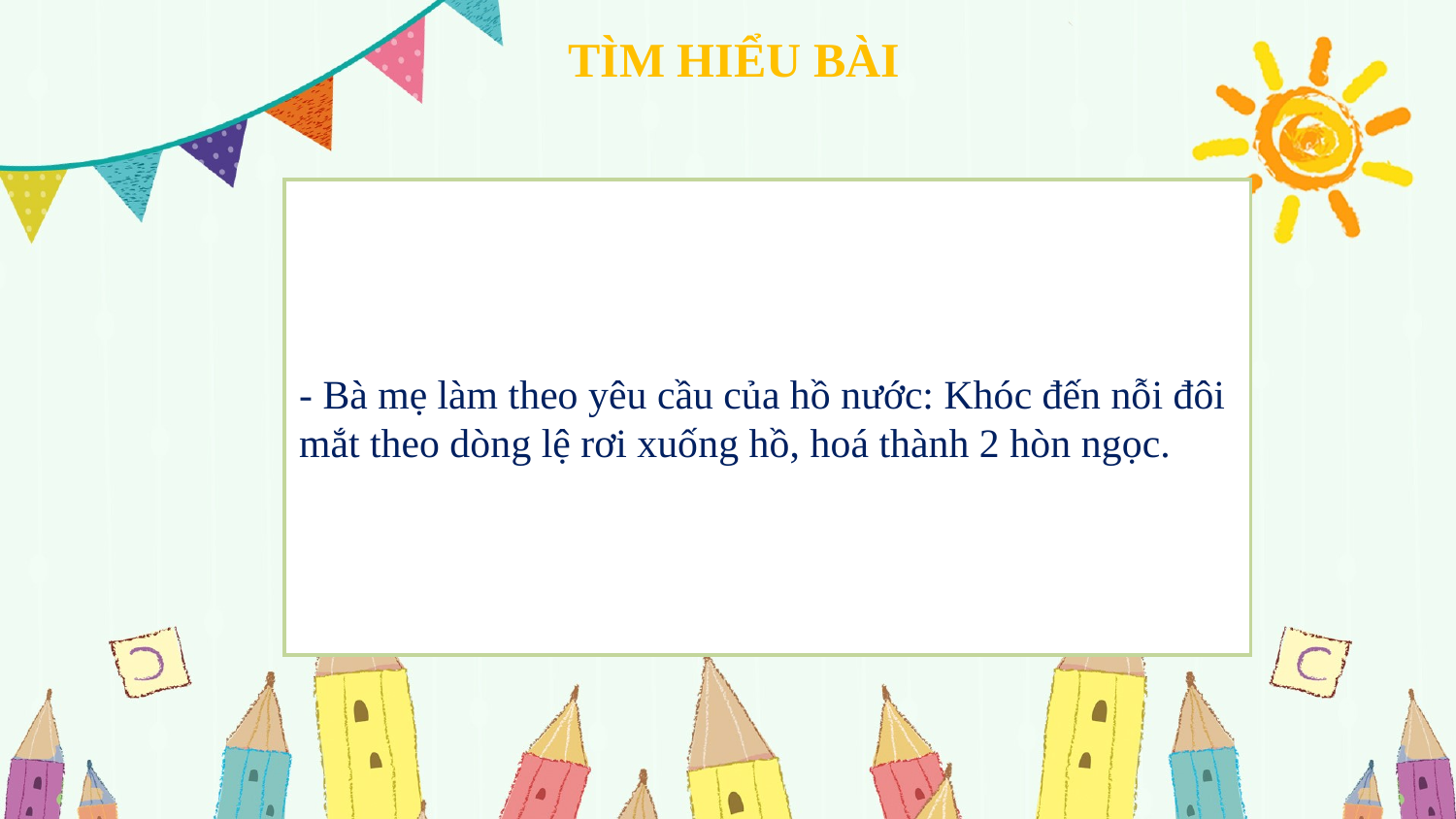

TÌM HIỂU BÀI
Người mẹ đã làm gì để hồ nước chỉ đường cho bà?
- Bà mẹ làm theo yêu cầu của hồ nước: Khóc đến nỗi đôi mắt theo dòng lệ rơi xuống hồ, hoá thành 2 hòn ngọc.